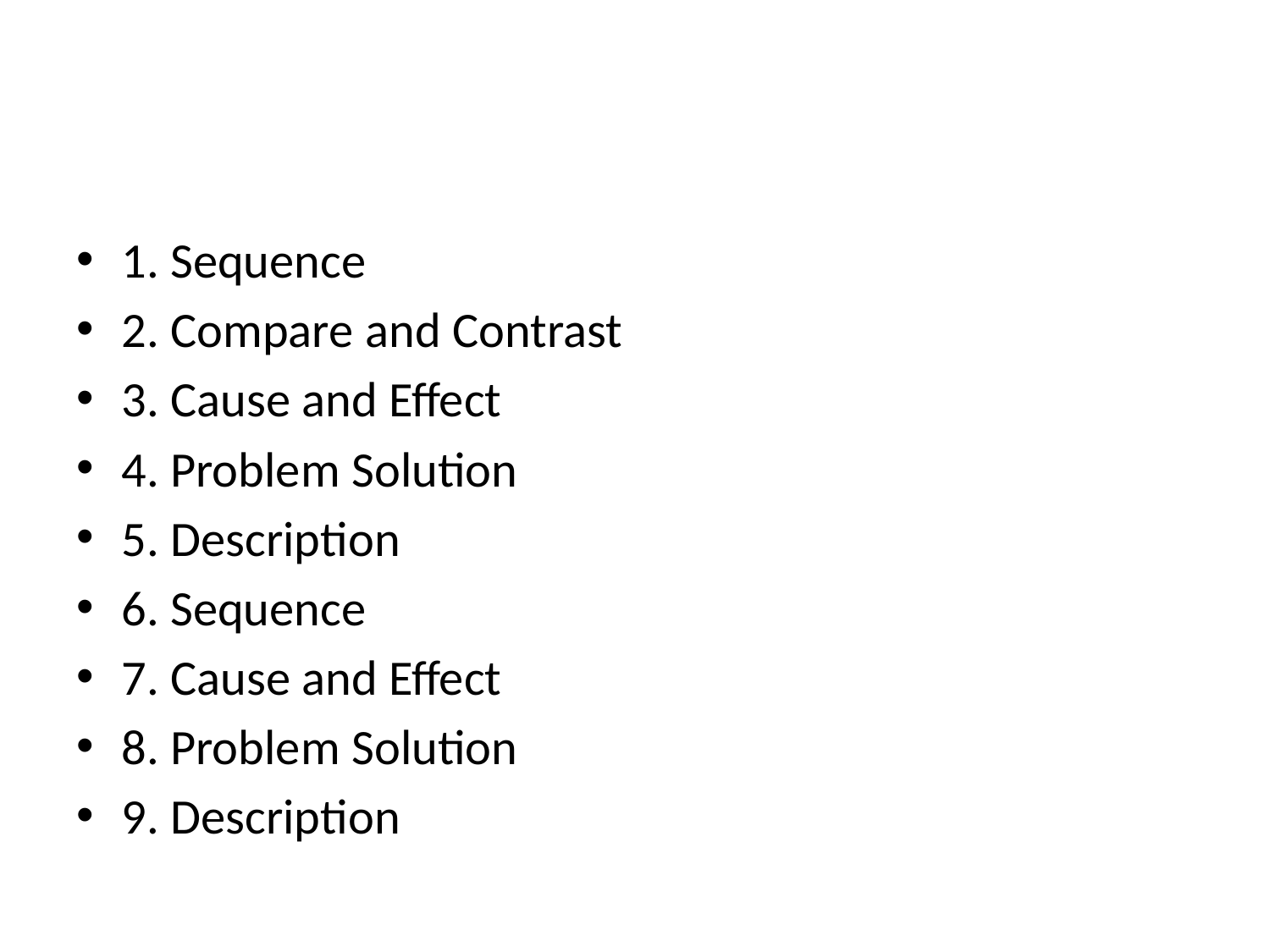

#
1. Sequence
2. Compare and Contrast
3. Cause and Effect
4. Problem Solution
5. Description
6. Sequence
7. Cause and Effect
8. Problem Solution
9. Description